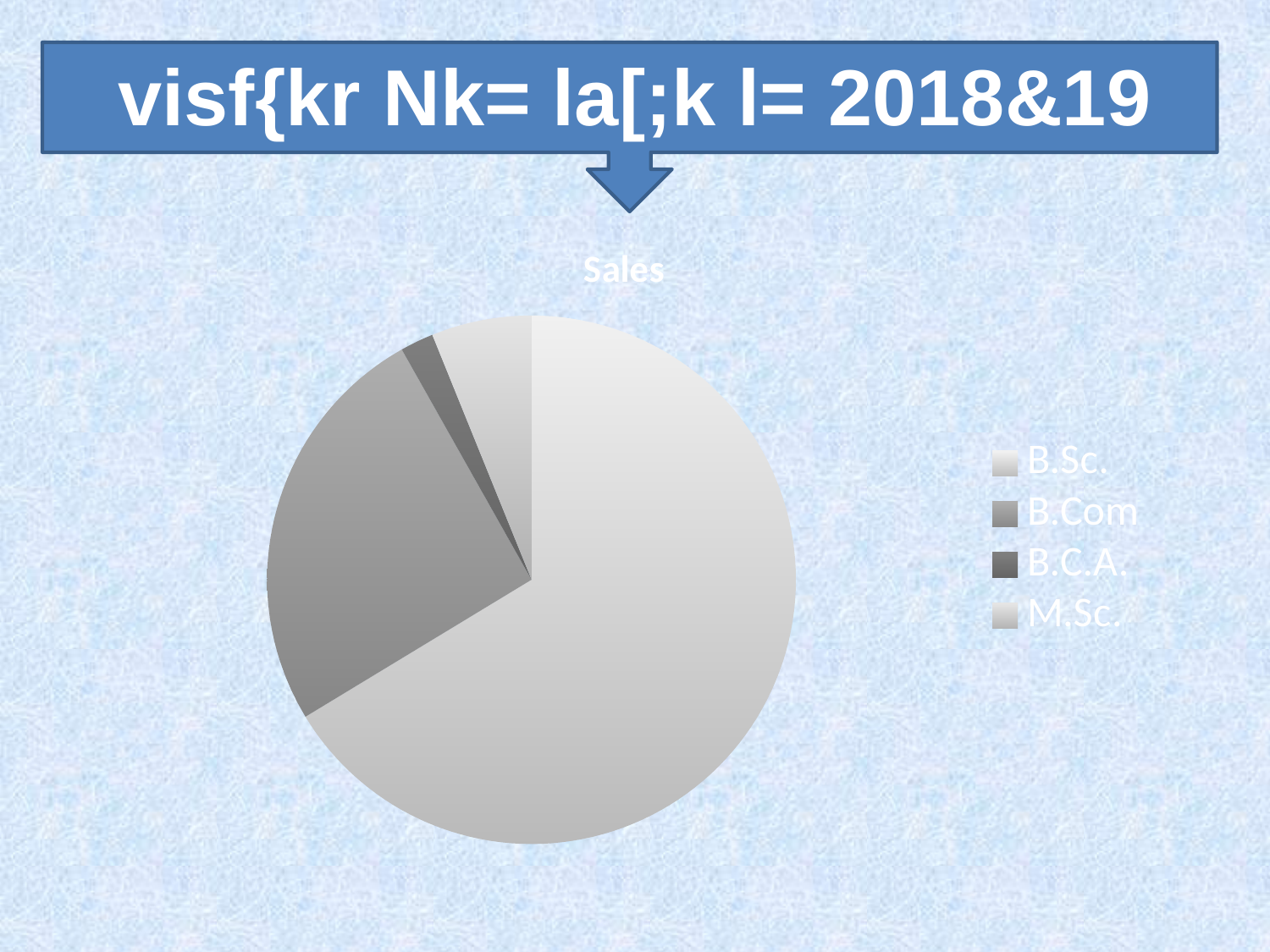

visf{kr Nk= la[;k l= 2018&19

### Chart:

| Category | Sales |
|---|---|
| B.Sc. | 325.0 |
| B.Com | 125.0 |
| B.C.A. | 10.0 |
| M.Sc. | 30.0 |